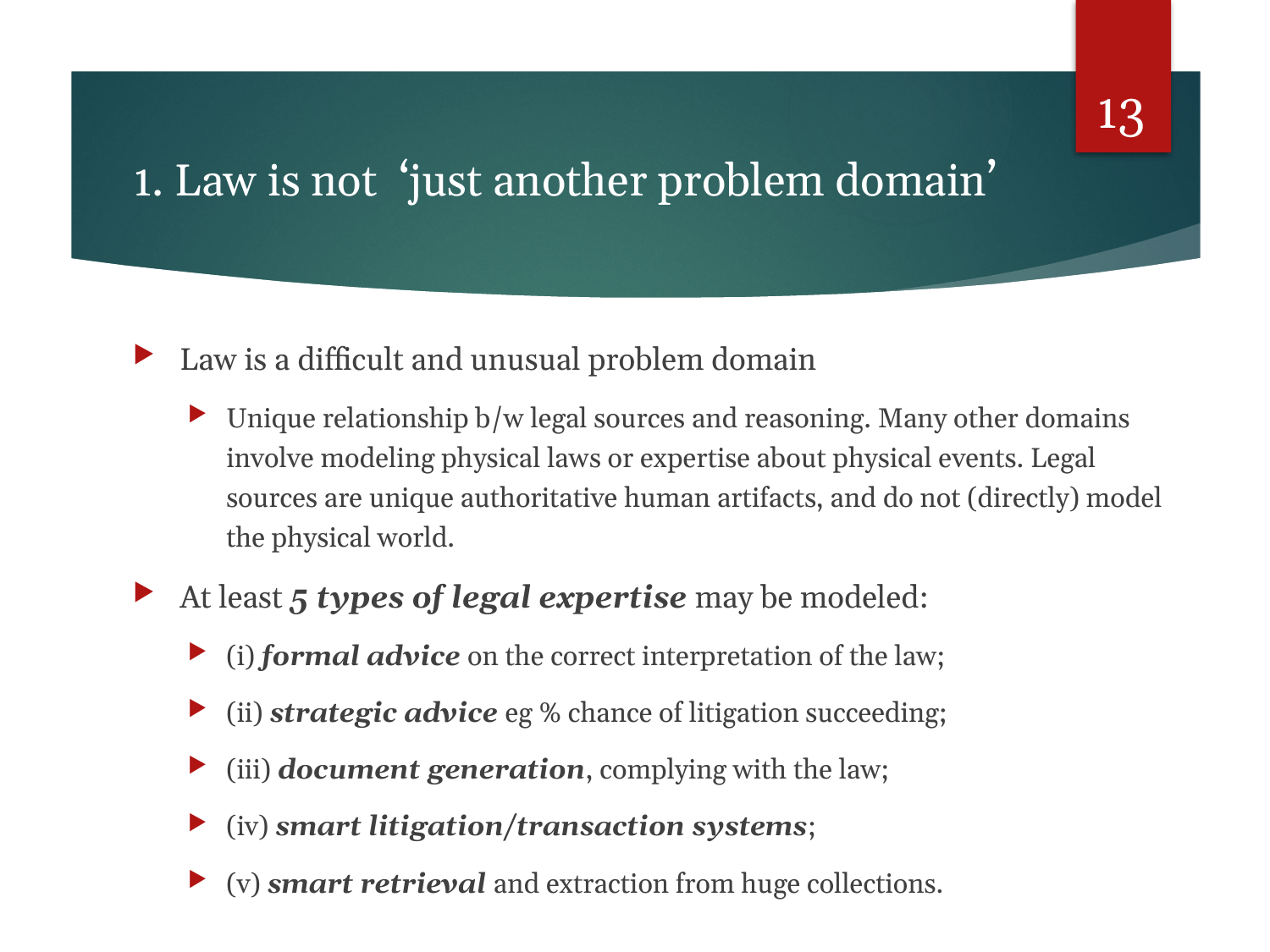

13
# 1. Law is not  ‘just another problem domain’
Law is a difficult and unusual problem domain
Unique relationship b/w legal sources and reasoning. Many other domains involve modeling physical laws or expertise about physical events. Legal sources are unique authoritative human artifacts, and do not (directly) model the physical world.
At least 5 types of legal expertise may be modeled:
(i) formal advice on the correct interpretation of the law;
(ii) strategic advice eg % chance of litigation succeeding;
(iii) document generation, complying with the law;
(iv) smart litigation/transaction systems;
(v) smart retrieval and extraction from huge collections.